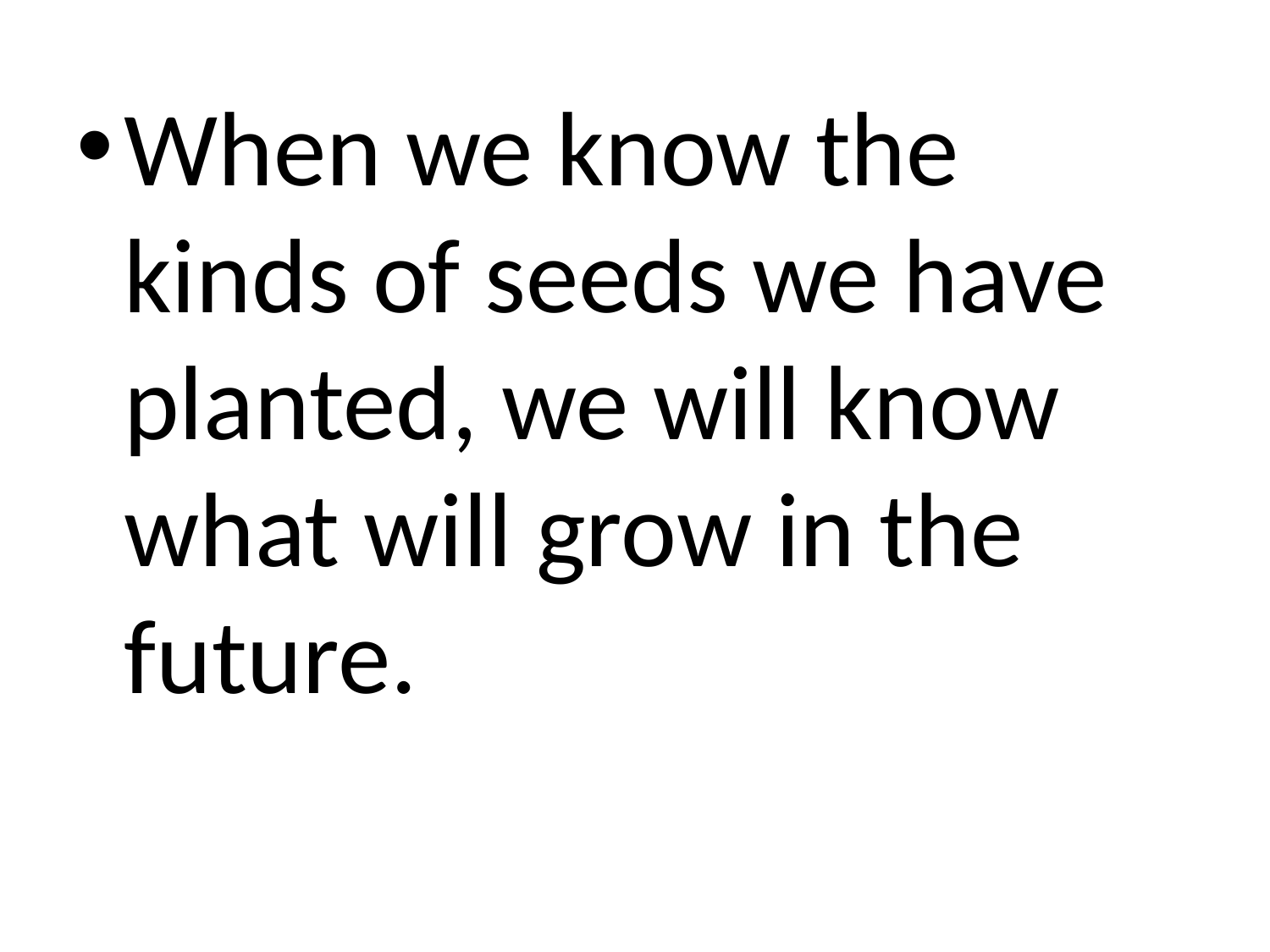

When we know the kinds of seeds we have planted, we will know what will grow in the future.